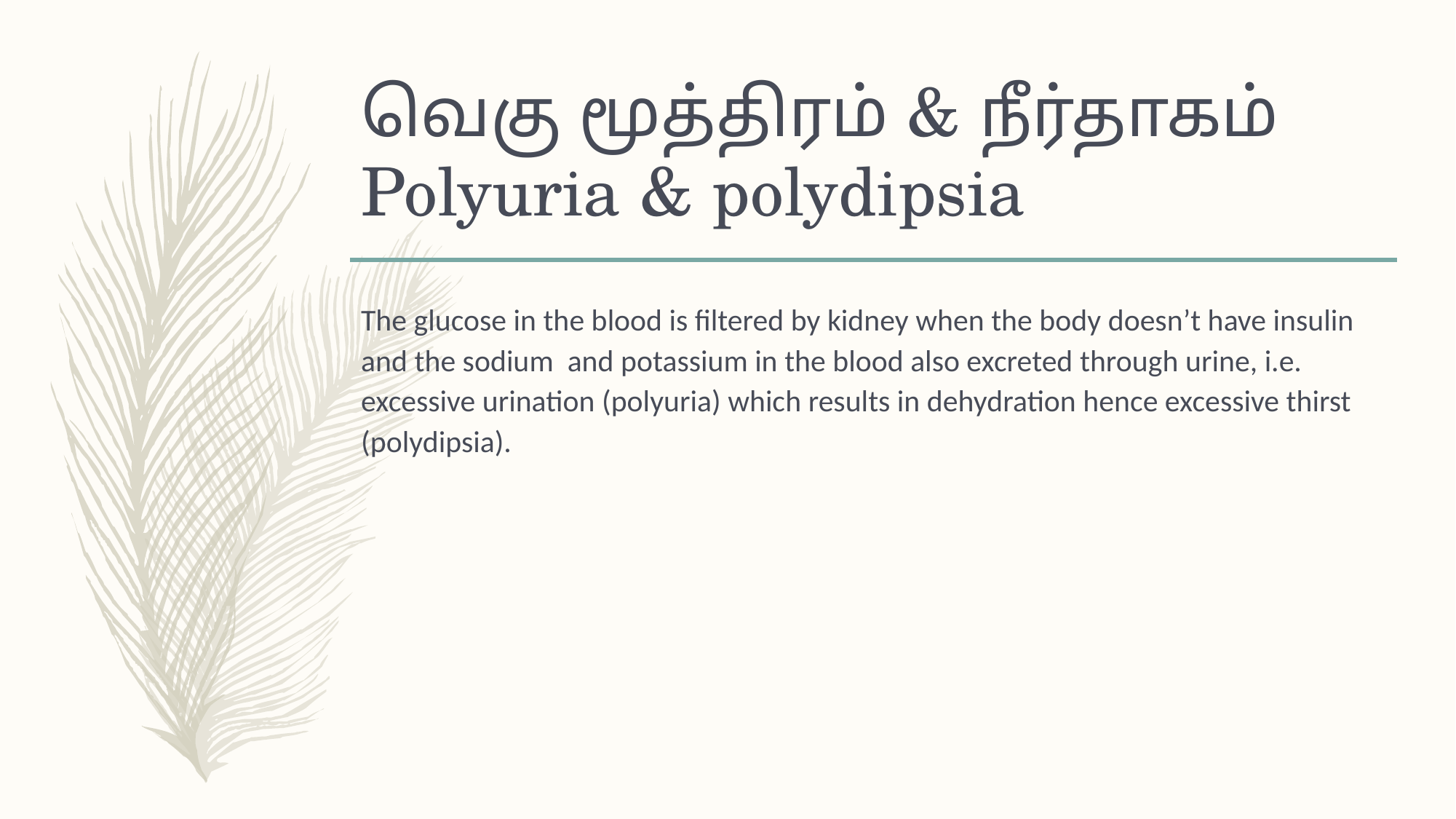

# வெகு மூத்திரம் & நீர்தாகம் Polyuria & polydipsia
The glucose in the blood is filtered by kidney when the body doesn’t have insulin and the sodium  and potassium in the blood also excreted through urine, i.e. excessive urination (polyuria) which results in dehydration hence excessive thirst (polydipsia).